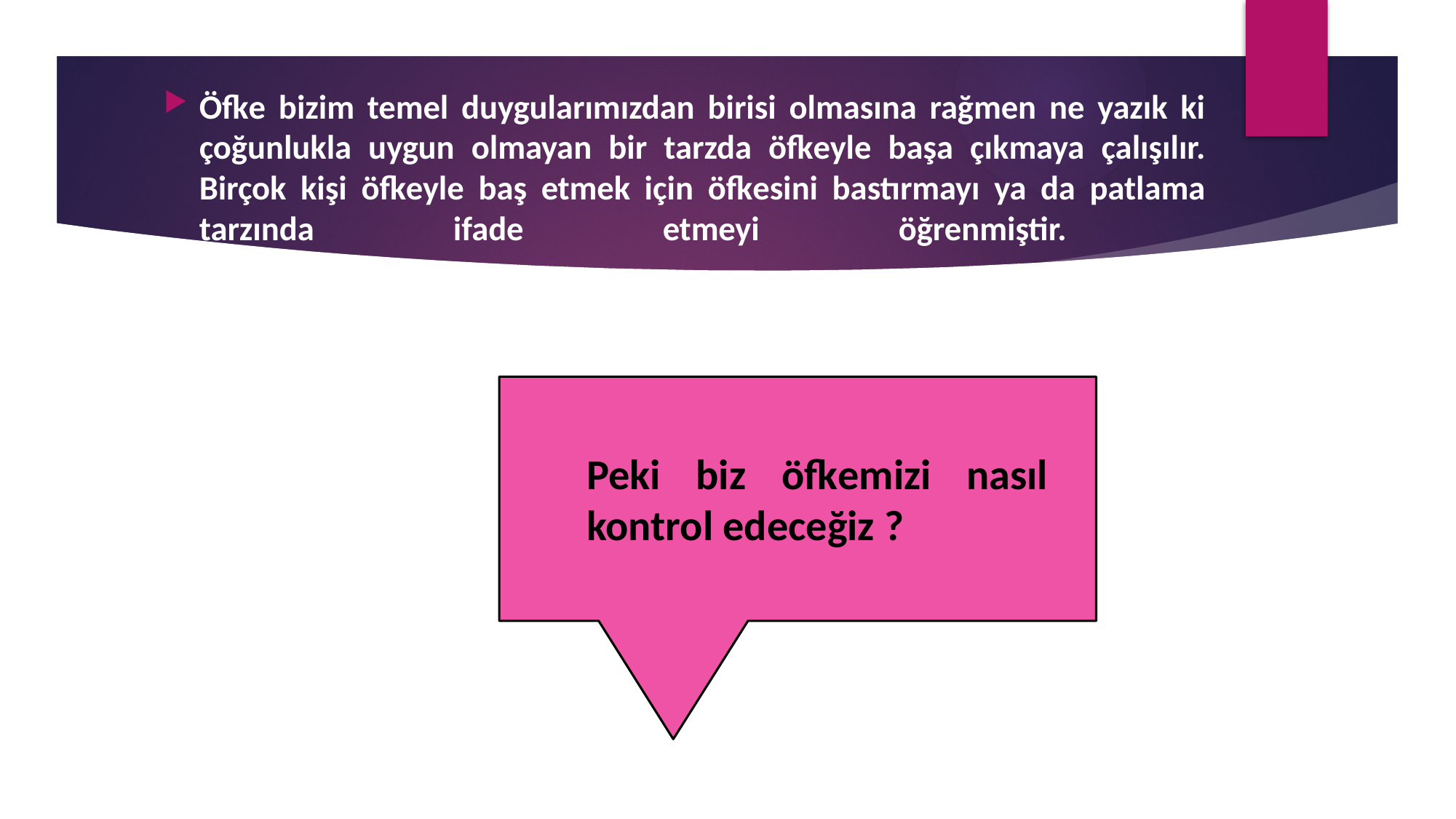

Öfke bizim temel duygularımızdan birisi olmasına rağmen ne yazık ki çoğunlukla uygun olmayan bir tarzda öfkeyle başa çıkmaya çalışılır. Birçok kişi öfkeyle baş etmek için öfkesini bastırmayı ya da patlama tarzında ifade etmeyi öğrenmiştir.

Peki biz öfkemizi nasıl kontrol edeceğiz ?